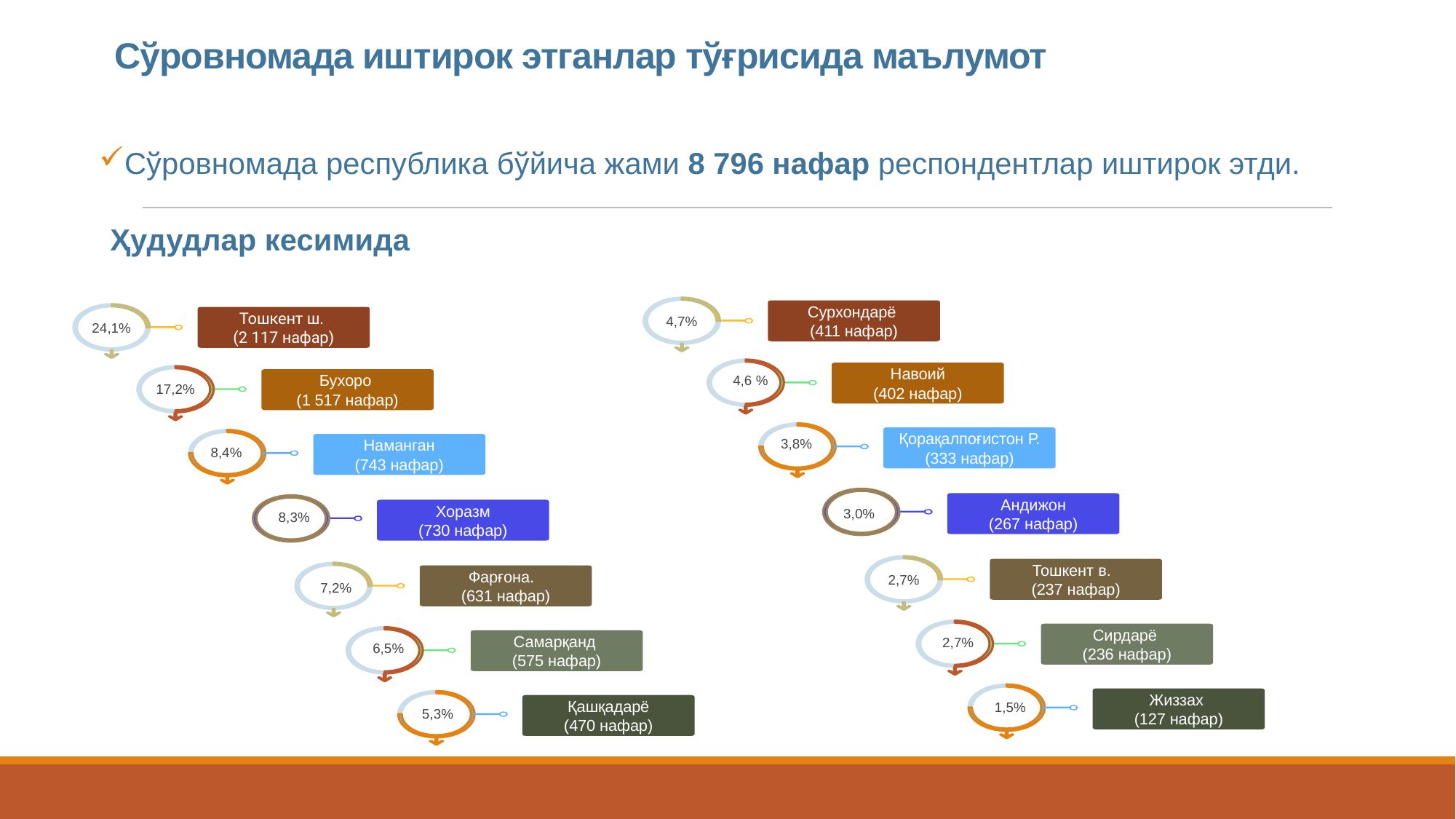

# Сўровномада иштирок этганлар тўғрисида маълумот
Сўровномада республика бўйича жами 8 796 нафар респондентлар иштирок этди.
Ҳудудлар кесимида

Сурхондарё
(411 нафар)
4,7%

Тошкент ш.
(2 117 нафар)
24,1%

Навоий
(402 нафар)
4,6 %

Бухоро
(1 517 нафар)
17,2%

Қорақалпоғистон Р.
(333 нафар)

Наманган
(743 нафар)

3,8%
8,4%

Андижон
(267 нафар)

Хоразм
(730 нафар)

3,0%
8,3%

Тошкент в.
(237 нафар)
2,7%

Фарғона.
(631 нафар)
7,2%

Сирдарё
(236 нафар)
2,7%

Самарқанд
(575 нафар)
6,5%

Жиззах
(127 нафар)

Қашқадарё
(470 нафар)

1,5%
5,3%